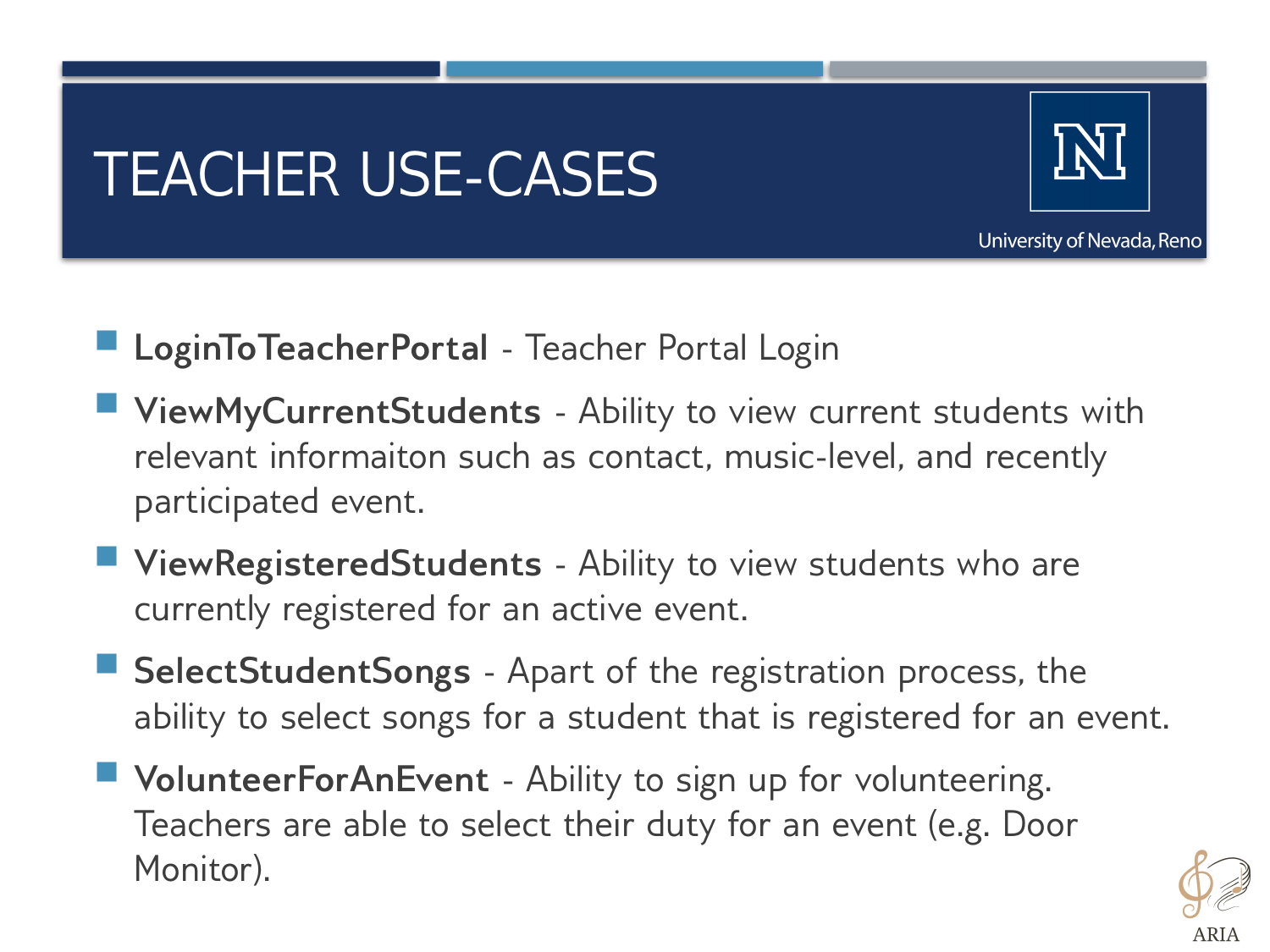

# Teacher Use-Cases
LoginToTeacherPortal - Teacher Portal Login
ViewMyCurrentStudents - Ability to view current students with relevant informaiton such as contact, music-level, and recently participated event.
ViewRegisteredStudents - Ability to view students who are currently registered for an active event.
SelectStudentSongs - Apart of the registration process, the ability to select songs for a student that is registered for an event.
VolunteerForAnEvent - Ability to sign up for volunteering. Teachers are able to select their duty for an event (e.g. Door Monitor).